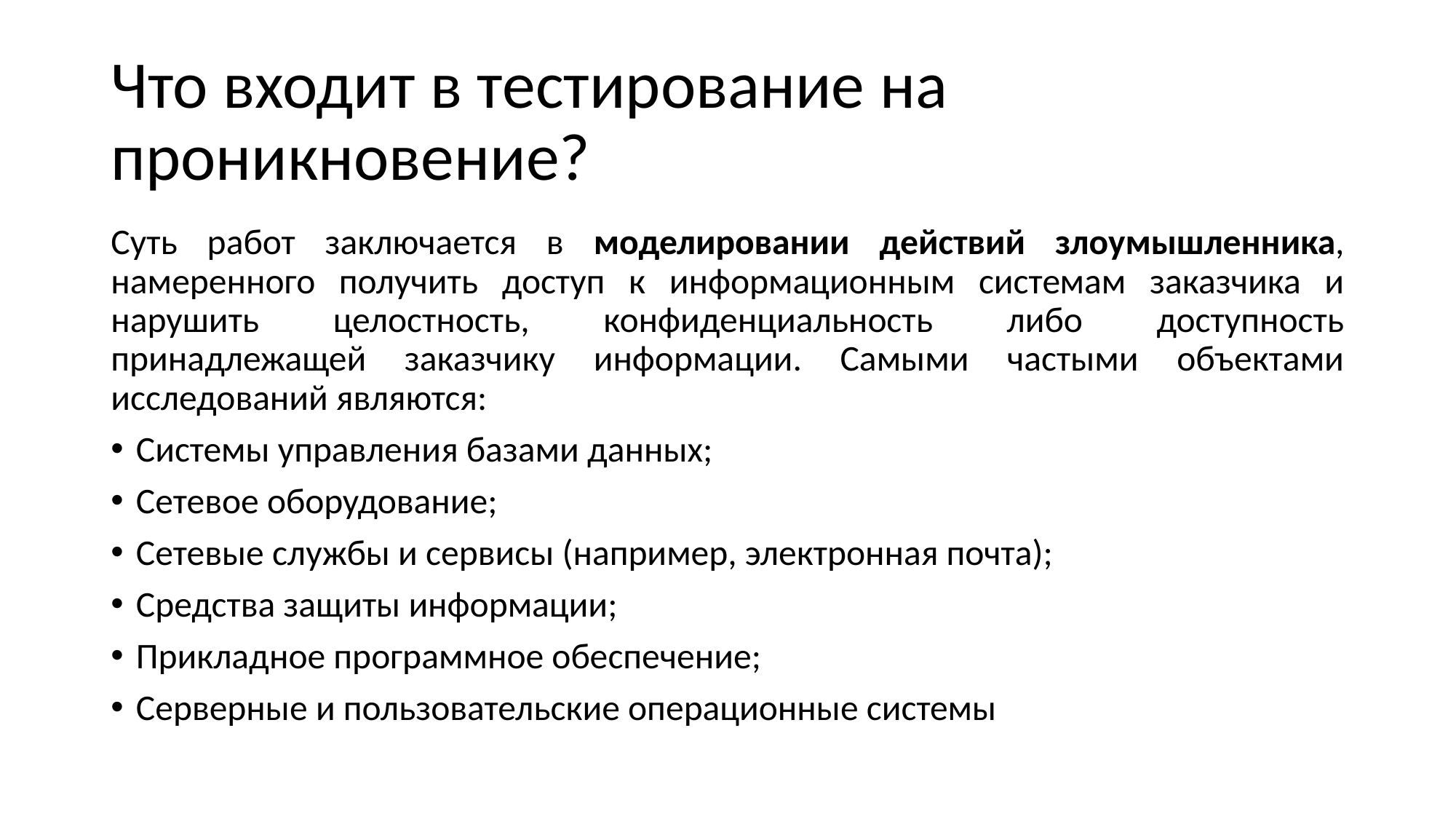

# Что входит в тестирование на проникновение?
Суть работ заключается в моделировании действий злоумышленника, намеренного получить доступ к информационным системам заказчика и нарушить целостность, конфиденциальность либо доступность принадлежащей заказчику информации. Самыми частыми объектами исследований являются:
Системы управления базами данных;
Сетевое оборудование;
Сетевые службы и сервисы (например, электронная почта);
Средства защиты информации;
Прикладное программное обеспечение;
Серверные и пользовательские операционные системы